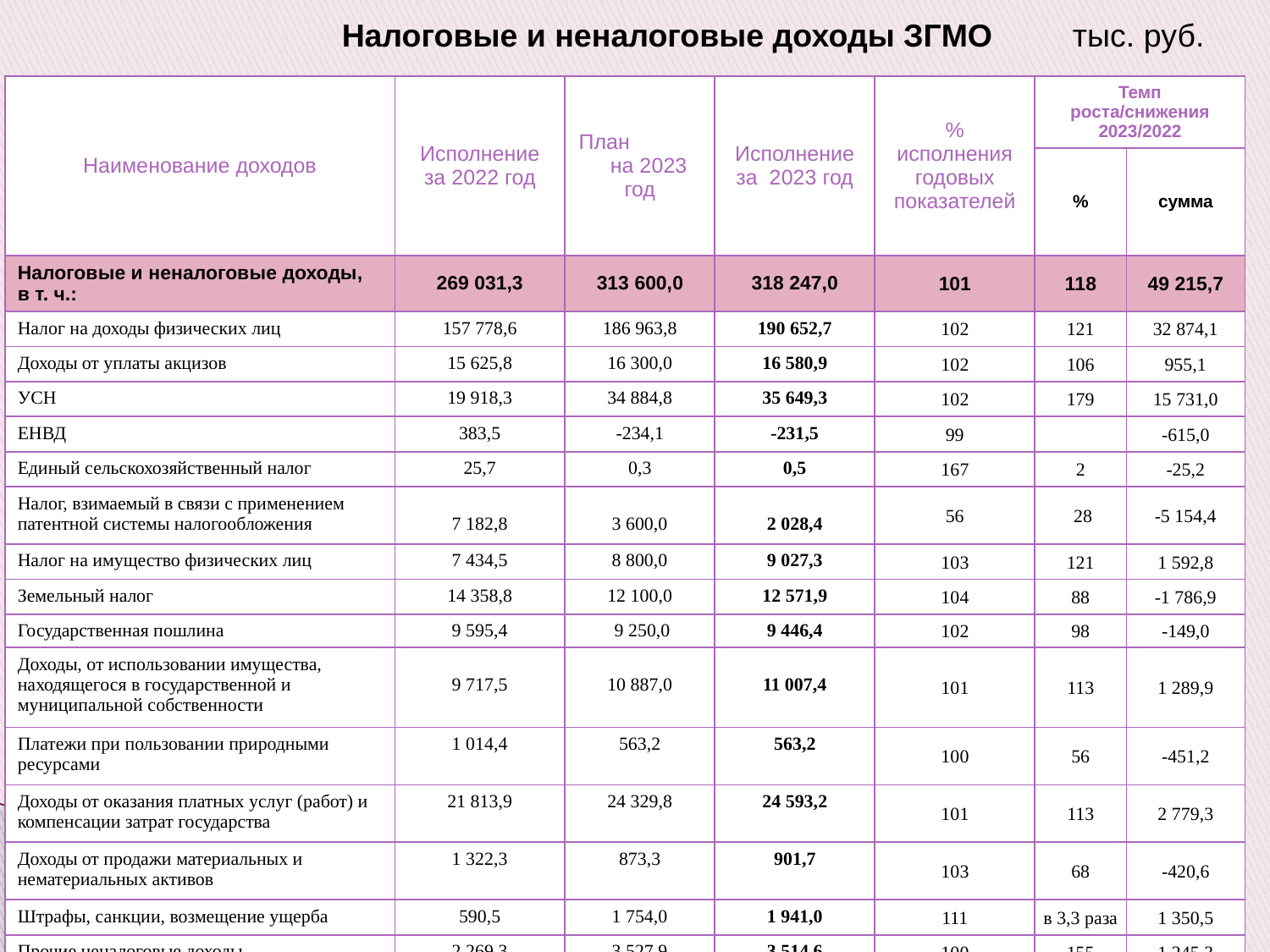

Налоговые и неналоговые доходы ЗГМО         тыс. руб.
| Наименование доходов | Исполнение за 2022 год | План на 2023 год | Исполнение за 2023 год | % исполнения годовых показателей | Темп роста/снижения 2023/2022 |  |
| --- | --- | --- | --- | --- | --- | --- |
|  |  |  |  |  | % | сумма |
| Налоговые и неналоговые доходы, в т. ч.: | 269 031,3 | 313 600,0 | 318 247,0 | 101 | 118 | 49 215,7 |
| Налог на доходы физических лиц | 157 778,6 | 186 963,8 | 190 652,7 | 102 | 121 | 32 874,1 |
| Доходы от уплаты акцизов | 15 625,8 | 16 300,0 | 16 580,9 | 102 | 106 | 955,1 |
| УСН | 19 918,3 | 34 884,8 | 35 649,3 | 102 | 179 | 15 731,0 |
| ЕНВД | 383,5 | -234,1 | -231,5 | 99 |  | -615,0 |
| Единый сельскохозяйственный налог | 25,7 | 0,3 | 0,5 | 167 | 2 | -25,2 |
| Налог, взимаемый в связи с применением патентной системы налогообложения | 7 182,8 | 3 600,0 | 2 028,4 | 56 | 28 | -5 154,4 |
| Налог на имущество физических лиц | 7 434,5 | 8 800,0 | 9 027,3 | 103 | 121 | 1 592,8 |
| Земельный налог | 14 358,8 | 12 100,0 | 12 571,9 | 104 | 88 | -1 786,9 |
| Государственная пошлина | 9 595,4 | 9 250,0 | 9 446,4 | 102 | 98 | -149,0 |
| Доходы, от использовании имущества, находящегося в государственной и муниципальной собственности | 9 717,5 | 10 887,0 | 11 007,4 | 101 | 113 | 1 289,9 |
| Платежи при пользовании природными ресурсами | 1 014,4 | 563,2 | 563,2 | 100 | 56 | -451,2 |
| Доходы от оказания платных услуг (работ) и компенсации затрат государства | 21 813,9 | 24 329,8 | 24 593,2 | 101 | 113 | 2 779,3 |
| Доходы от продажи материальных и нематериальных активов | 1 322,3 | 873,3 | 901,7 | 103 | 68 | -420,6 |
| Штрафы, санкции, возмещение ущерба | 590,5 | 1 754,0 | 1 941,0 | 111 | в 3,3 раза | 1 350,5 |
| Прочие неналоговые доходы | 2 269,3 | 3 527,9 | 3 514,6 | 100 | 155 | 1 245,3 |